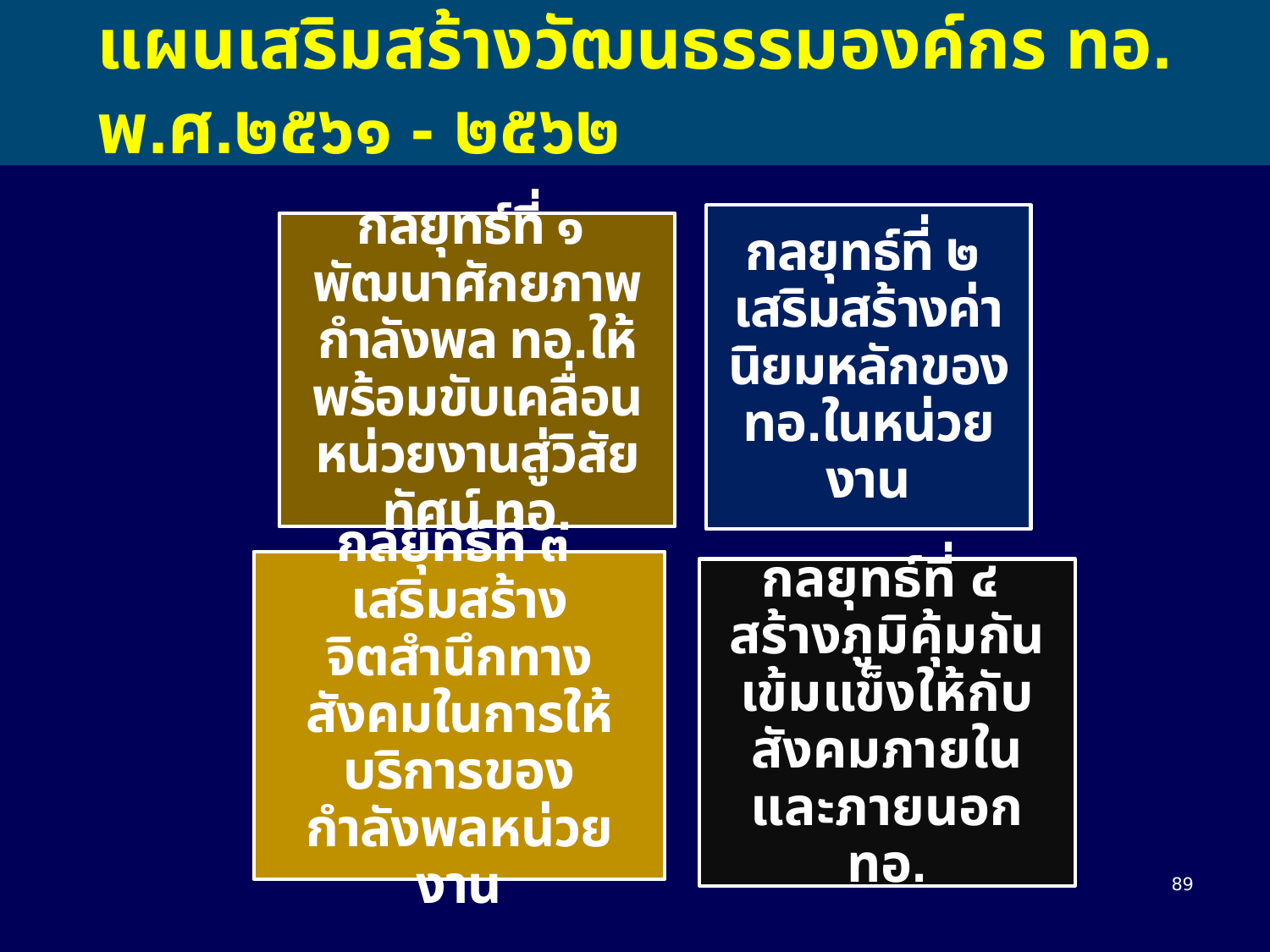

แผนเสริมสร้างวัฒนธรรมองค์กร ทอ. พ.ศ.๒๕๖๑ - ๒๕๖๒
กลยุทธ์ที่ ๑
พัฒนาศักยภาพกำลังพล ทอ.ให้พร้อมขับเคลื่อนหน่วยงานสู่วิสัยทัศน์ ทอ.
กลยุทธ์ที่ ๒  เสริมสร้างค่านิยมหลักของ ทอ.ในหน่วยงาน
กลยุทธ์ที่ ๓
เสริมสร้างจิตสำนึกทางสังคมในการให้บริการของ
กำลังพลหน่วยงาน
กลยุทธ์ที่ ๔
สร้างภูมิคุ้มกันเข้มแข็งให้กับสังคมภายในและภายนอก ทอ.
89